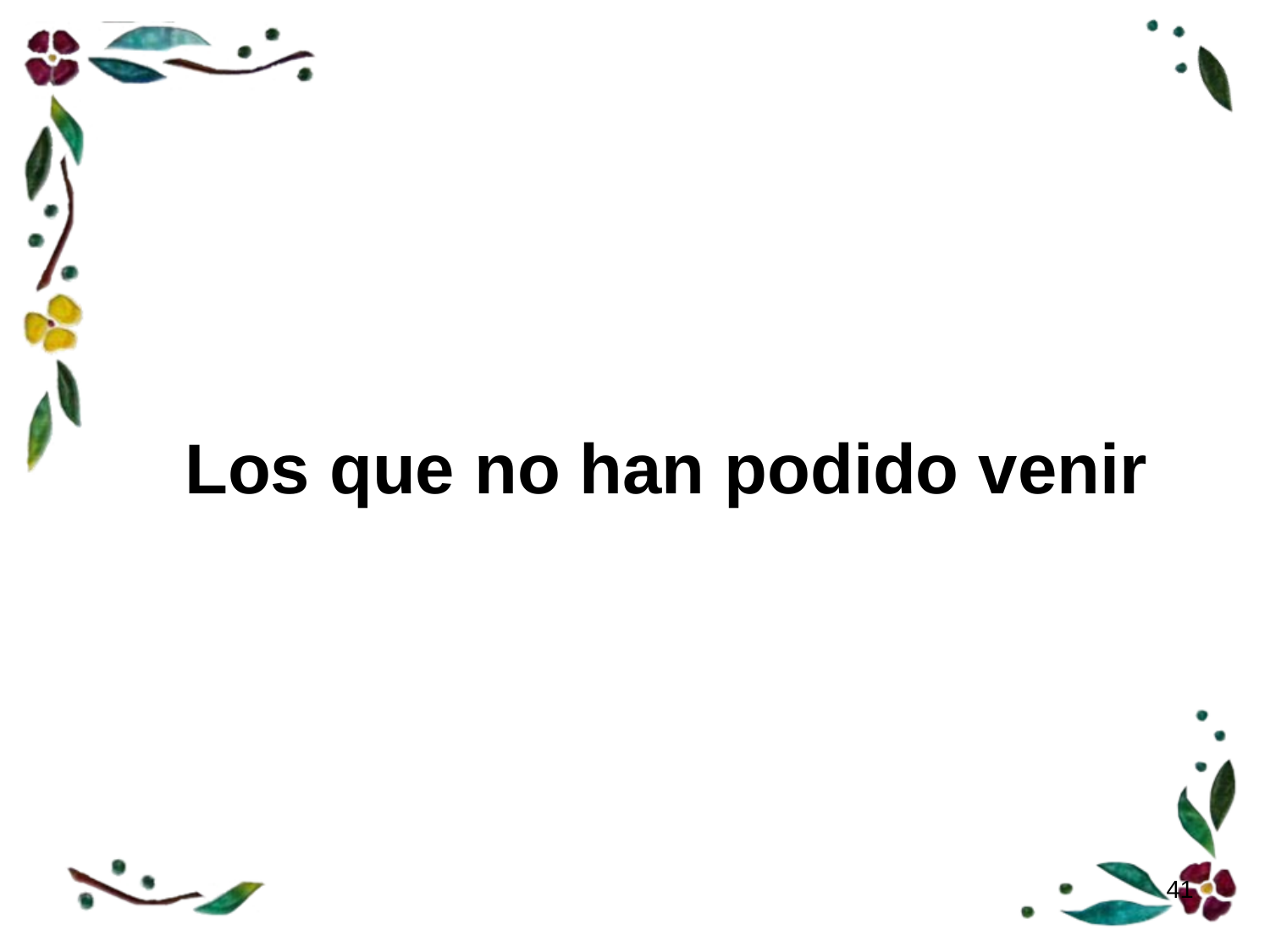

# Los que no han podido venir
41